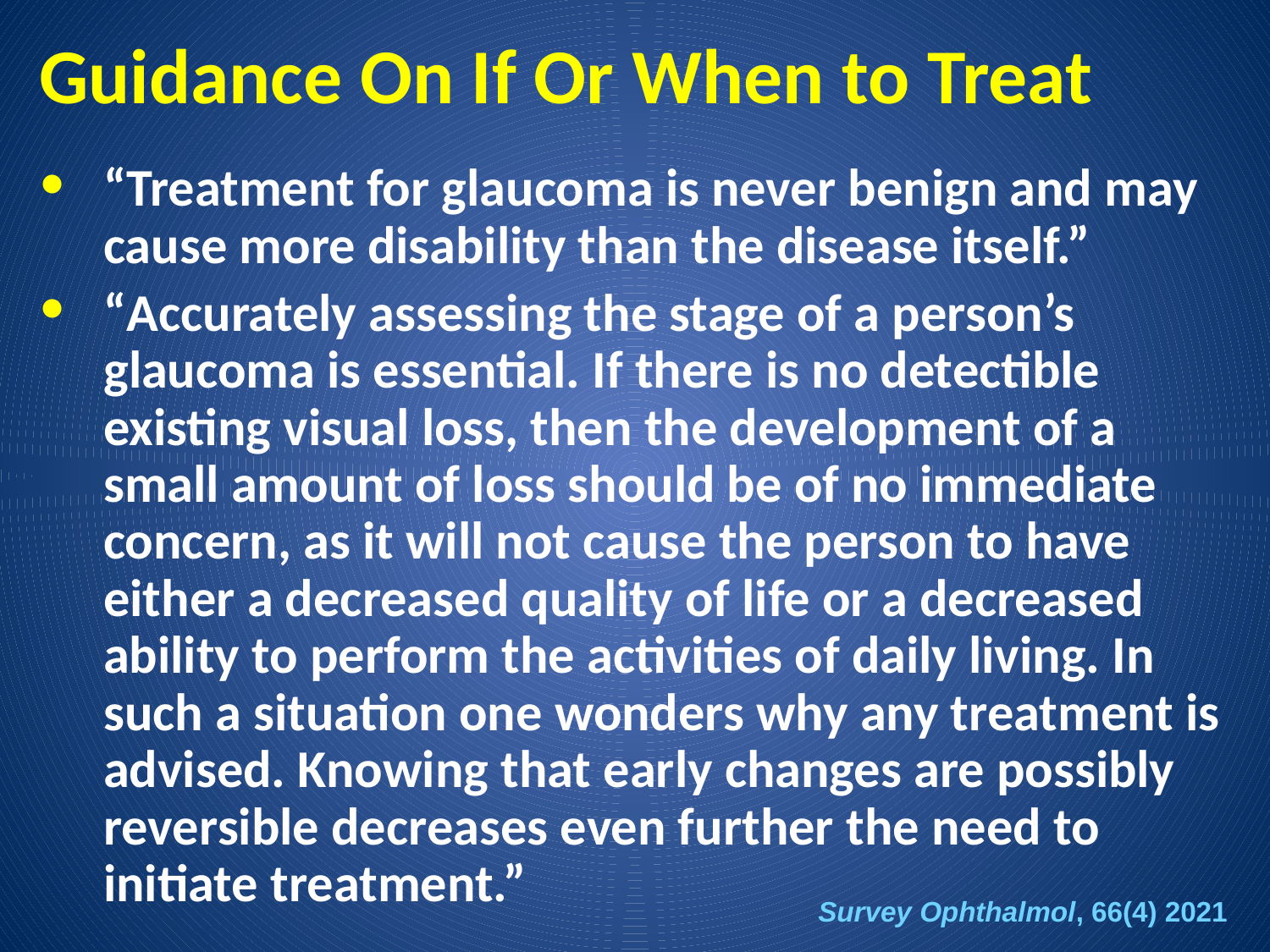

# Guidance On If Or When to Treat
“Treatment for glaucoma is never benign and may cause more disability than the disease itself.”
“Accurately assessing the stage of a person’s glaucoma is essential. If there is no detectible existing visual loss, then the development of a small amount of loss should be of no immediate concern, as it will not cause the person to have either a decreased quality of life or a decreased ability to perform the activities of daily living. In such a situation one wonders why any treatment is advised. Knowing that early changes are possibly reversible decreases even further the need to initiate treatment.”
Survey Ophthalmol, 66(4) 2021